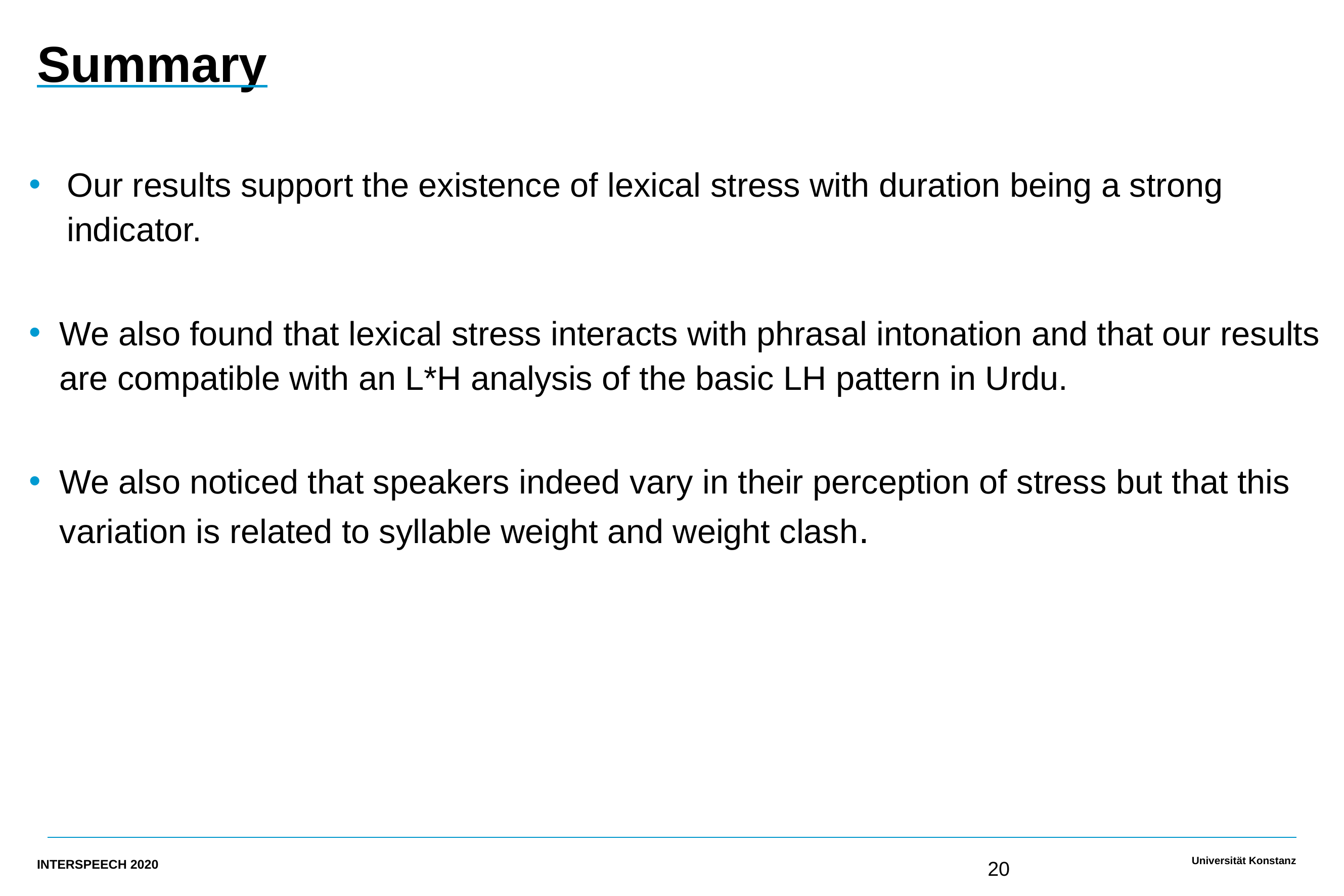

# Summary

Our results support the existence of lexical stress with duration being a strong indicator.

We also found that lexical stress interacts with phrasal intonation and that our results are compatible with an L*H analysis of the basic LH pattern in Urdu.

We also noticed that speakers indeed vary in their perception of stress but that this variation is related to syllable weight and weight clash.
INTERSPEECH 2020

20